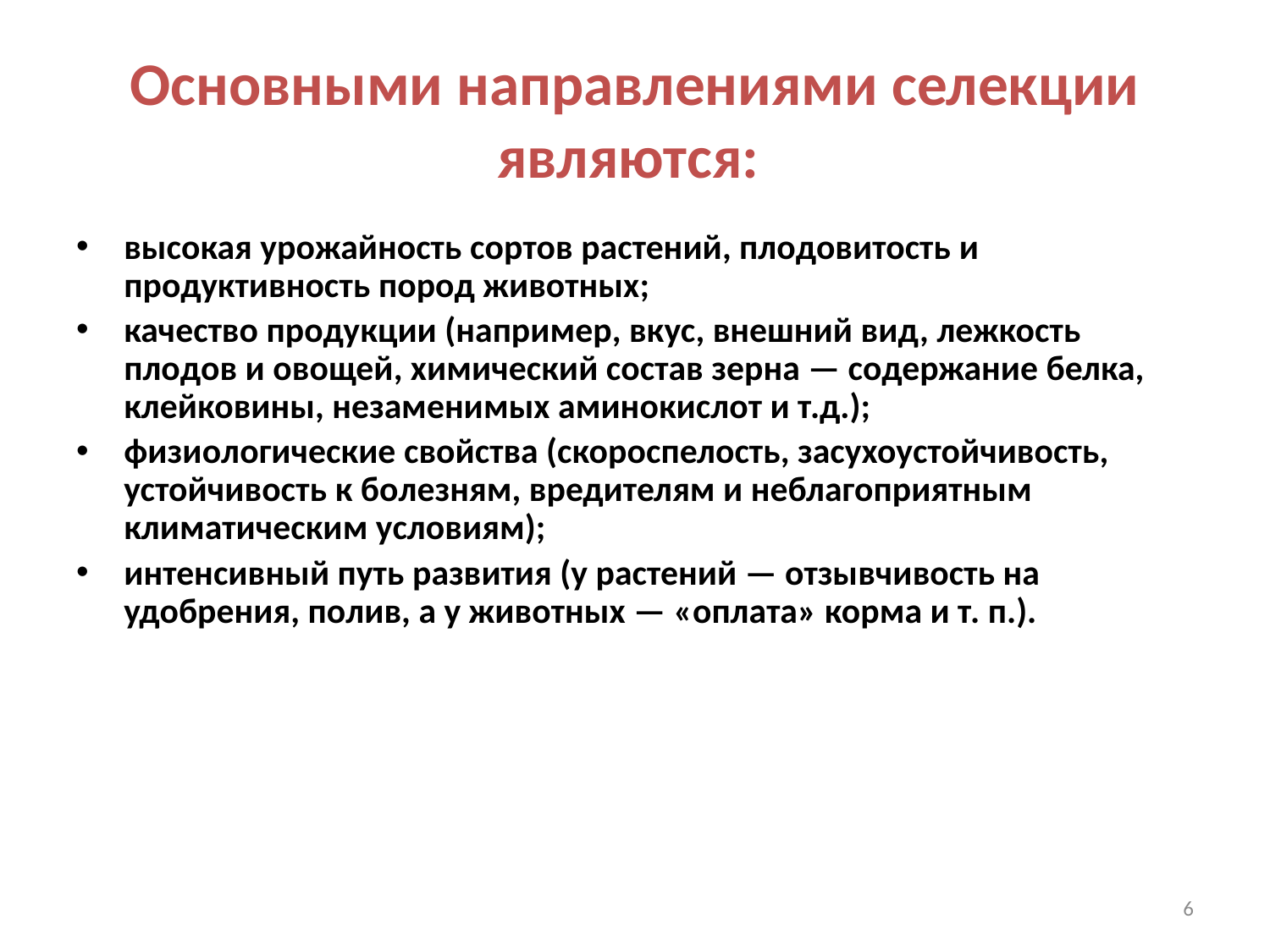

# Основными направлениями селекции являются:
высокая урожайность сортов растений, плодовитость и продуктивность пород животных;
качество продукции (например, вкус, внешний вид, лежкость плодов и овощей, химический состав зерна — содержание белка, клейковины, незаменимых аминокислот и т.д.);
физиологические свойства (скороспелость, засухоустойчивость, устойчивость к болезням, вредителям и неблагоприятным климатическим условиям);
интенсивный путь развития (у растений — отзывчивость на удобрения, полив, а у животных — «оплата» корма и т. п.).
6